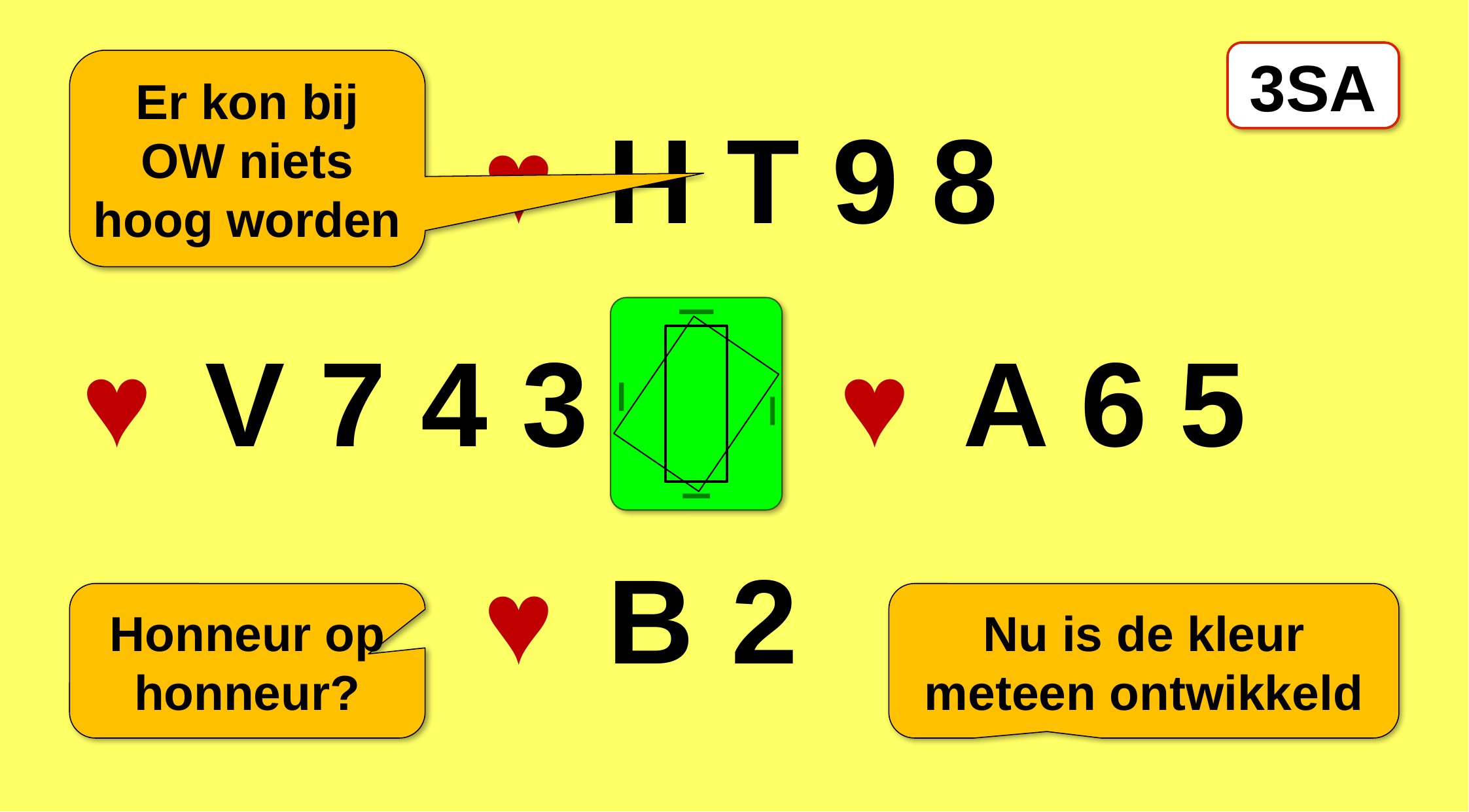

3SA
Er kon bij OW niets hoog worden
♥
H
T
9
8

♥
♥
V
7
4
3
A
6
5
♥
B
2
Honneur op honneur?
Nu is de kleur meteen ontwikkeld